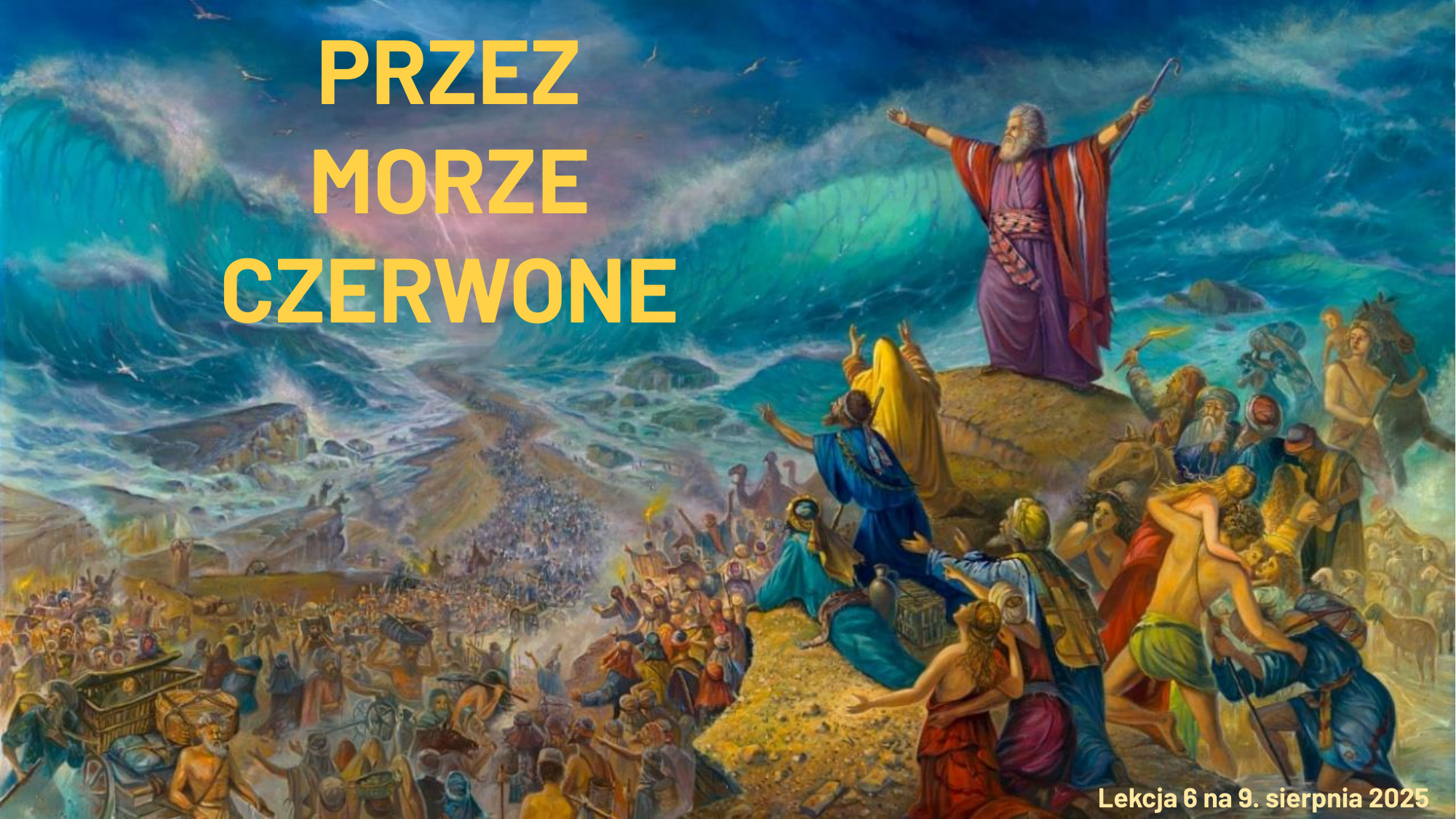

PRZEZ
MORZE CZERWONE
Lekcja 6 na 9. sierpnia 2025